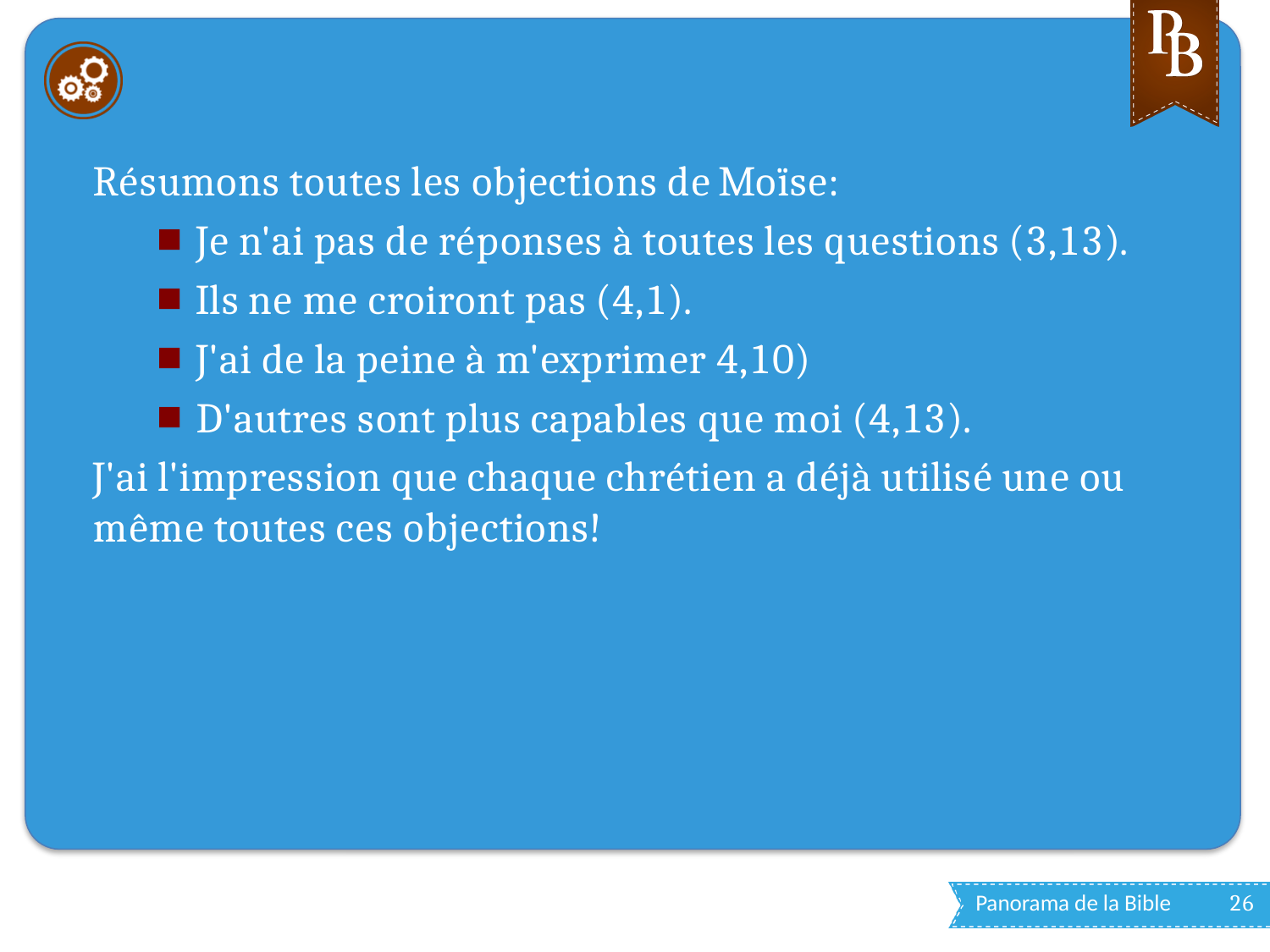

#
Résumons toutes les objections de Moïse:
Je n'ai pas de réponses à toutes les questions (3,13).
Ils ne me croiront pas (4,1).
J'ai de la peine à m'exprimer 4,10)
D'autres sont plus capables que moi (4,13).
J'ai l'impression que chaque chrétien a déjà utilisé une ou même toutes ces objections!